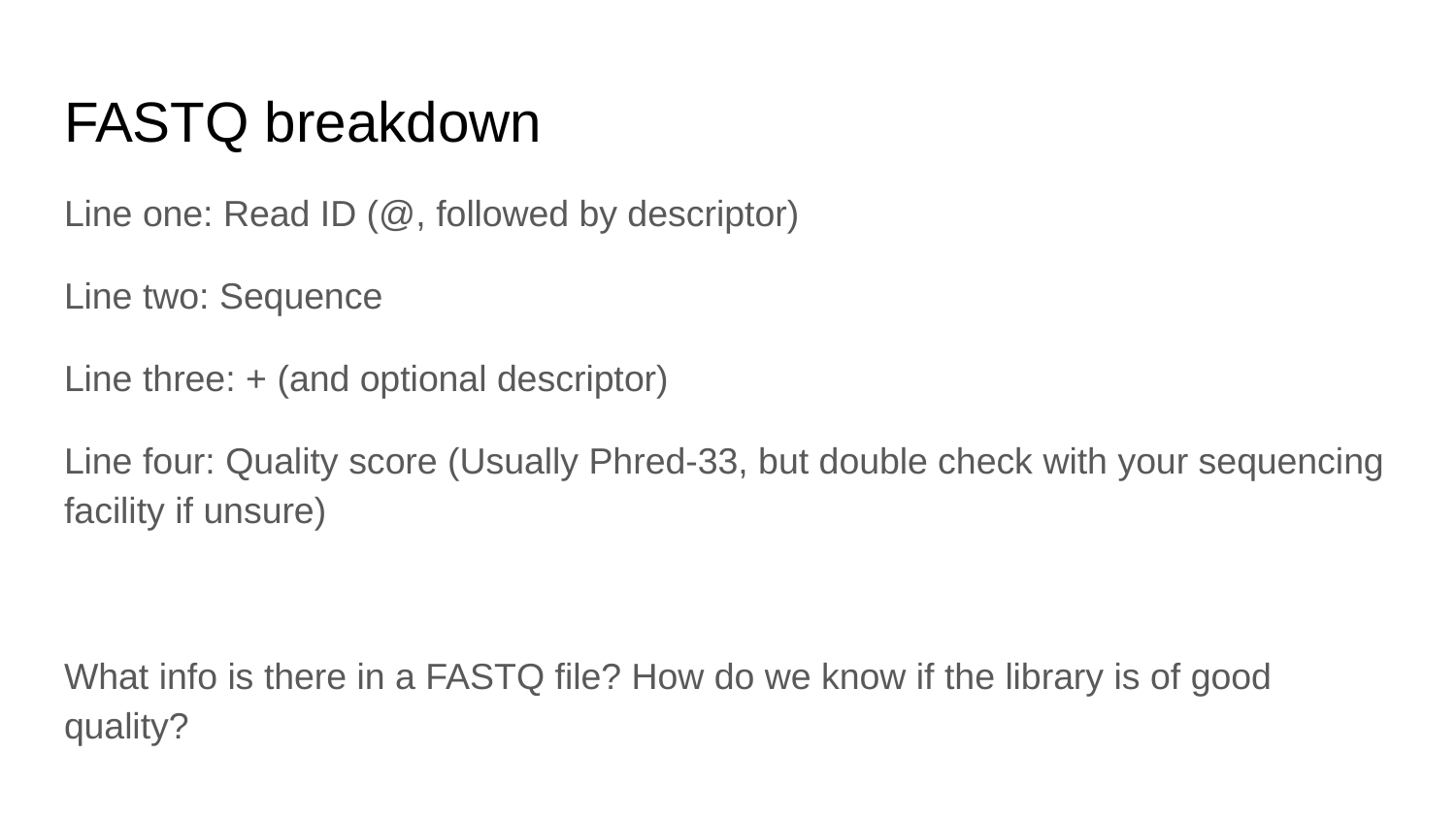

# FASTQ breakdown
Line one: Read ID (@, followed by descriptor)
Line two: Sequence
Line three: + (and optional descriptor)
Line four: Quality score (Usually Phred-33, but double check with your sequencing facility if unsure)

What info is there in a FASTQ file? How do we know if the library is of good quality?